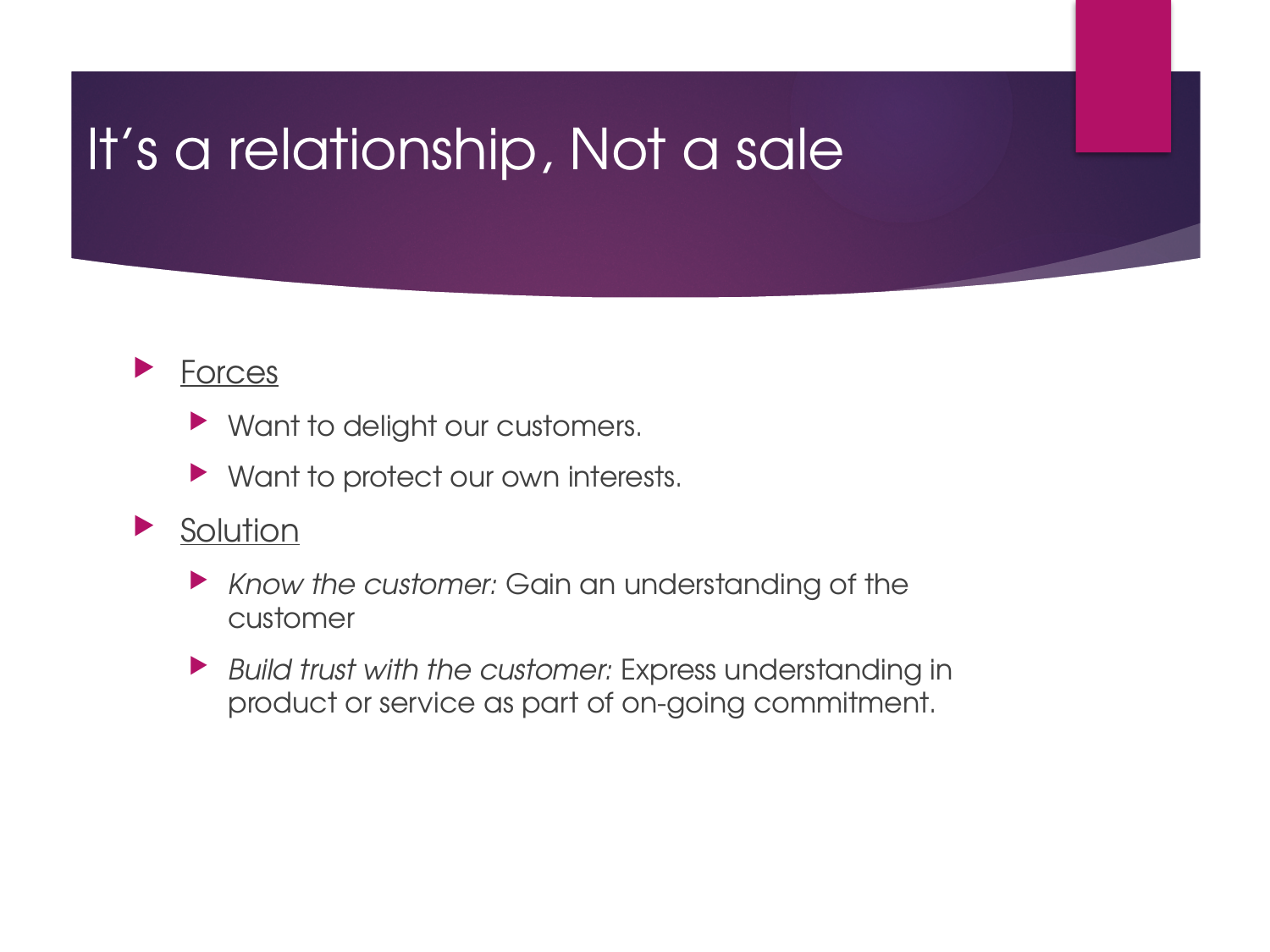

# It’s a relationship, Not a sale
Forces
Want to delight our customers.
Want to protect our own interests.
Solution
Know the customer: Gain an understanding of the customer
Build trust with the customer: Express understanding in product or service as part of on-going commitment.